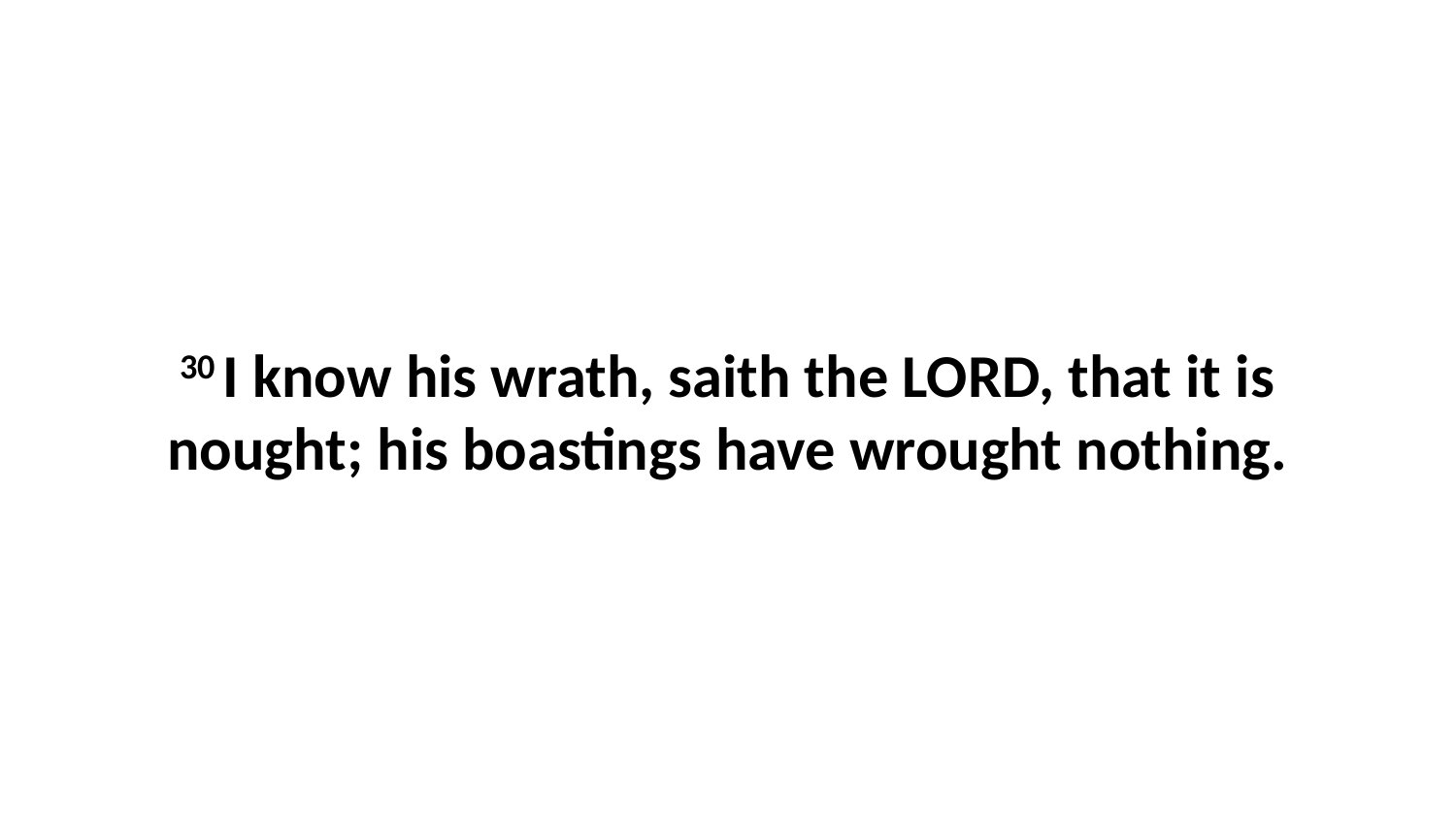

30 I know his wrath, saith the LORD, that it is nought; his boastings have wrought nothing.